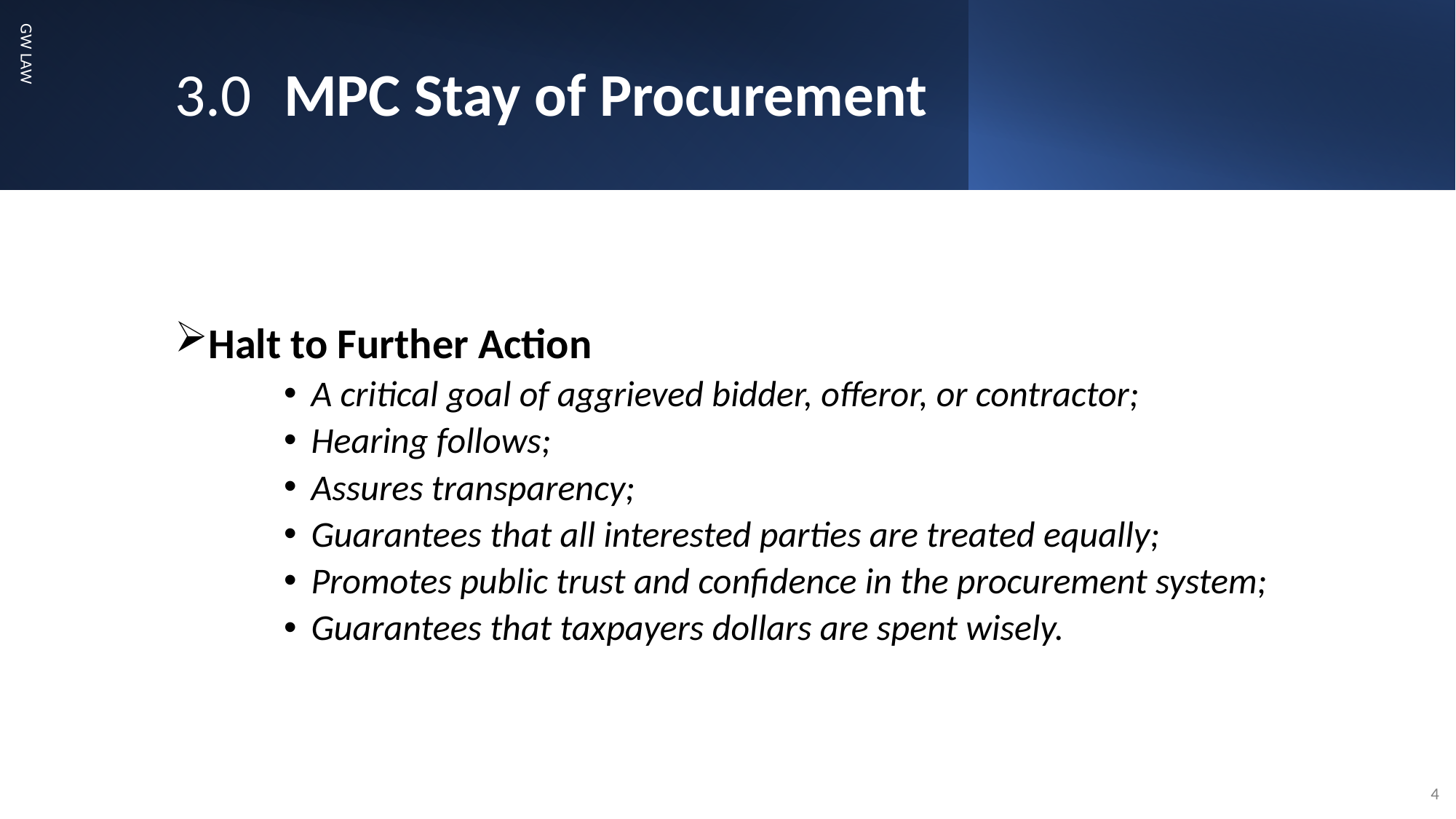

# 3.0	MPC Stay of Procurement
GW LAW

Halt to Further Action
A critical goal of aggrieved bidder, offeror, or contractor;
Hearing follows;
Assures transparency;
Guarantees that all interested parties are treated equally;
Promotes public trust and confidence in the procurement system;
Guarantees that taxpayers dollars are spent wisely.

4